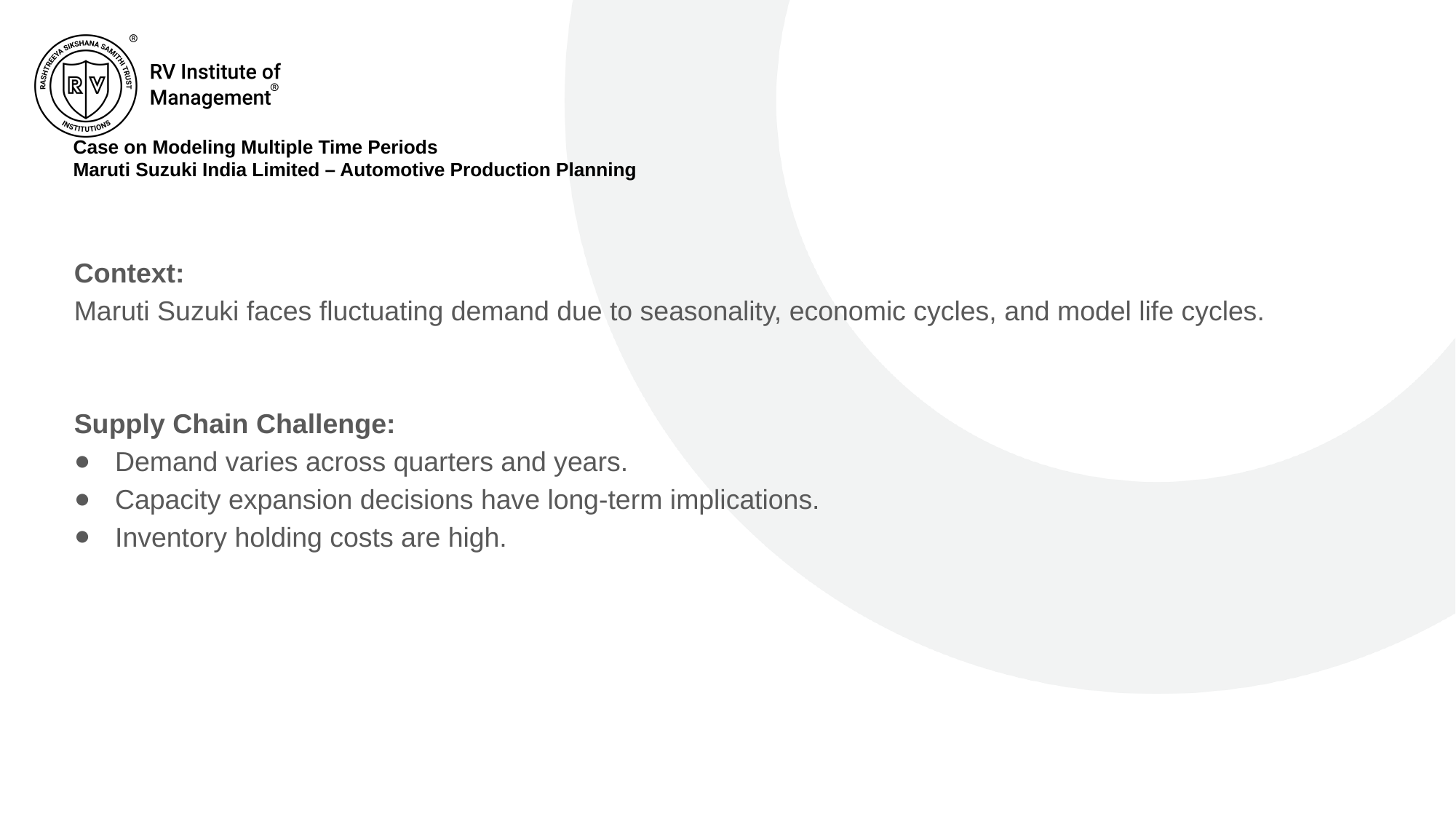

# Case on Modeling Multiple Time Periods Maruti Suzuki India Limited – Automotive Production Planning
Context:
Maruti Suzuki faces fluctuating demand due to seasonality, economic cycles, and model life cycles.

Supply Chain Challenge:
Demand varies across quarters and years.
Capacity expansion decisions have long-term implications.
Inventory holding costs are high.